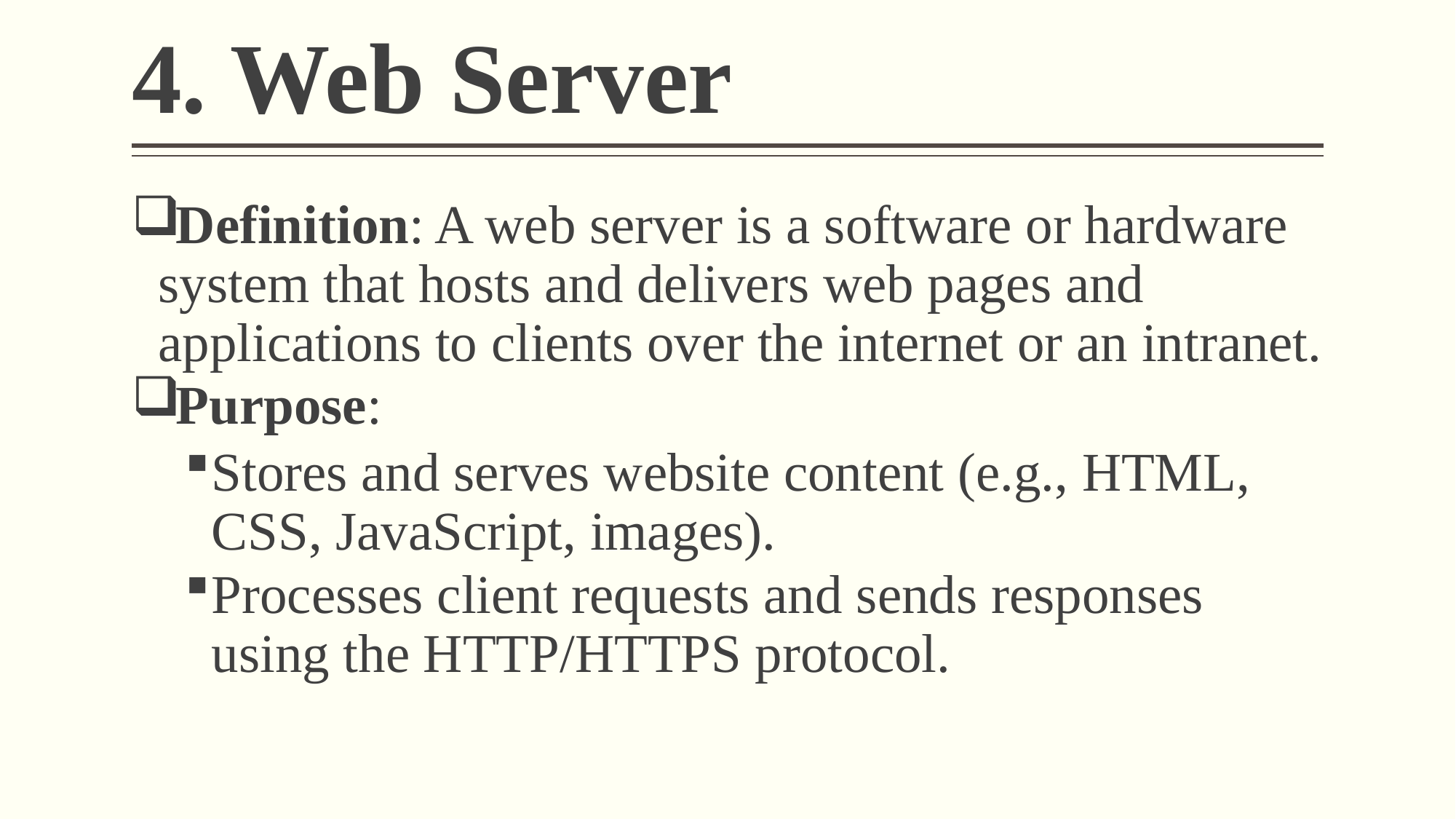

# 4. Web Server
Definition: A web server is a software or hardware system that hosts and delivers web pages and applications to clients over the internet or an intranet.
Purpose:
Stores and serves website content (e.g., HTML, CSS, JavaScript, images).
Processes client requests and sends responses using the HTTP/HTTPS protocol.